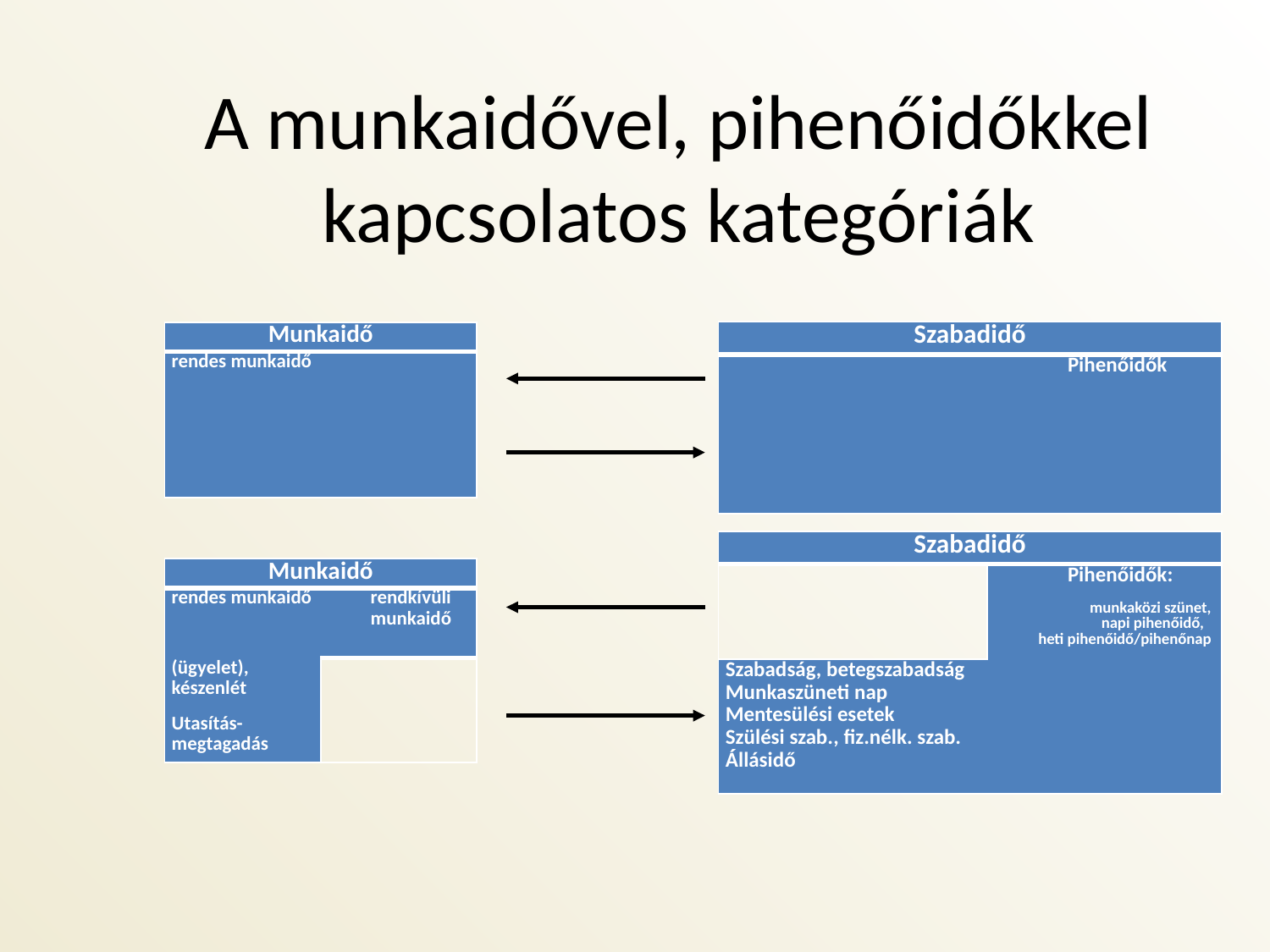

# A munkaidővel, pihenőidőkkel kapcsolatos kategóriák
| Szabadidő |  |
| --- | --- |
|  | Pihenőidők |
|  |  |
| Munkaidő |  |
| --- | --- |
| rendes munkaidő |  |
|  |  |
| Szabadidő |  |
| --- | --- |
|  | Pihenőidők: munkaközi szünet, napi pihenőidő, heti pihenőidő/pihenőnap |
| Szabadság, betegszabadság Munkaszüneti nap Mentesülési esetek Szülési szab., fiz.nélk. szab. Állásidő |  |
| Munkaidő |  |
| --- | --- |
| rendes munkaidő | rendkívüli munkaidő |
| (ügyelet), készenlét Utasítás-megtagadás |  |